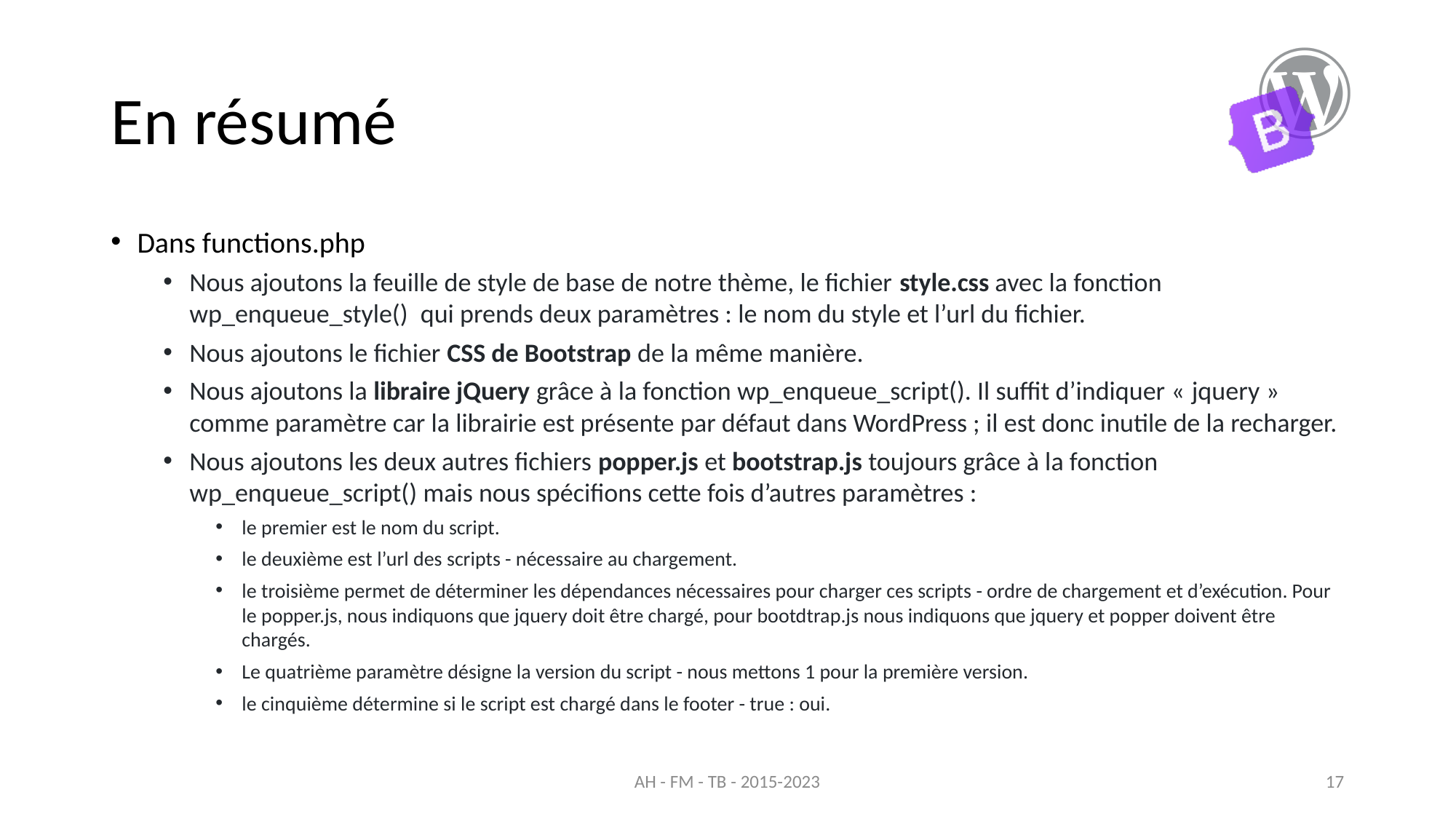

# En résumé
Dans functions.php
Nous ajoutons la feuille de style de base de notre thème, le fichier style.css avec la fonction wp_enqueue_style()  qui prends deux paramètres : le nom du style et l’url du fichier.
Nous ajoutons le fichier CSS de Bootstrap de la même manière.
Nous ajoutons la libraire jQuery grâce à la fonction wp_enqueue_script(). Il suffit d’indiquer « jquery » comme paramètre car la librairie est présente par défaut dans WordPress ; il est donc inutile de la recharger.
Nous ajoutons les deux autres fichiers popper.js et bootstrap.js toujours grâce à la fonction wp_enqueue_script() mais nous spécifions cette fois d’autres paramètres :
le premier est le nom du script.
le deuxième est l’url des scripts - nécessaire au chargement.
le troisième permet de déterminer les dépendances nécessaires pour charger ces scripts - ordre de chargement et d’exécution. Pour le popper.js, nous indiquons que jquery doit être chargé, pour bootdtrap.js nous indiquons que jquery et popper doivent être chargés.
Le quatrième paramètre désigne la version du script - nous mettons 1 pour la première version.
le cinquième détermine si le script est chargé dans le footer - true : oui.
AH - FM - TB - 2015-2023
17